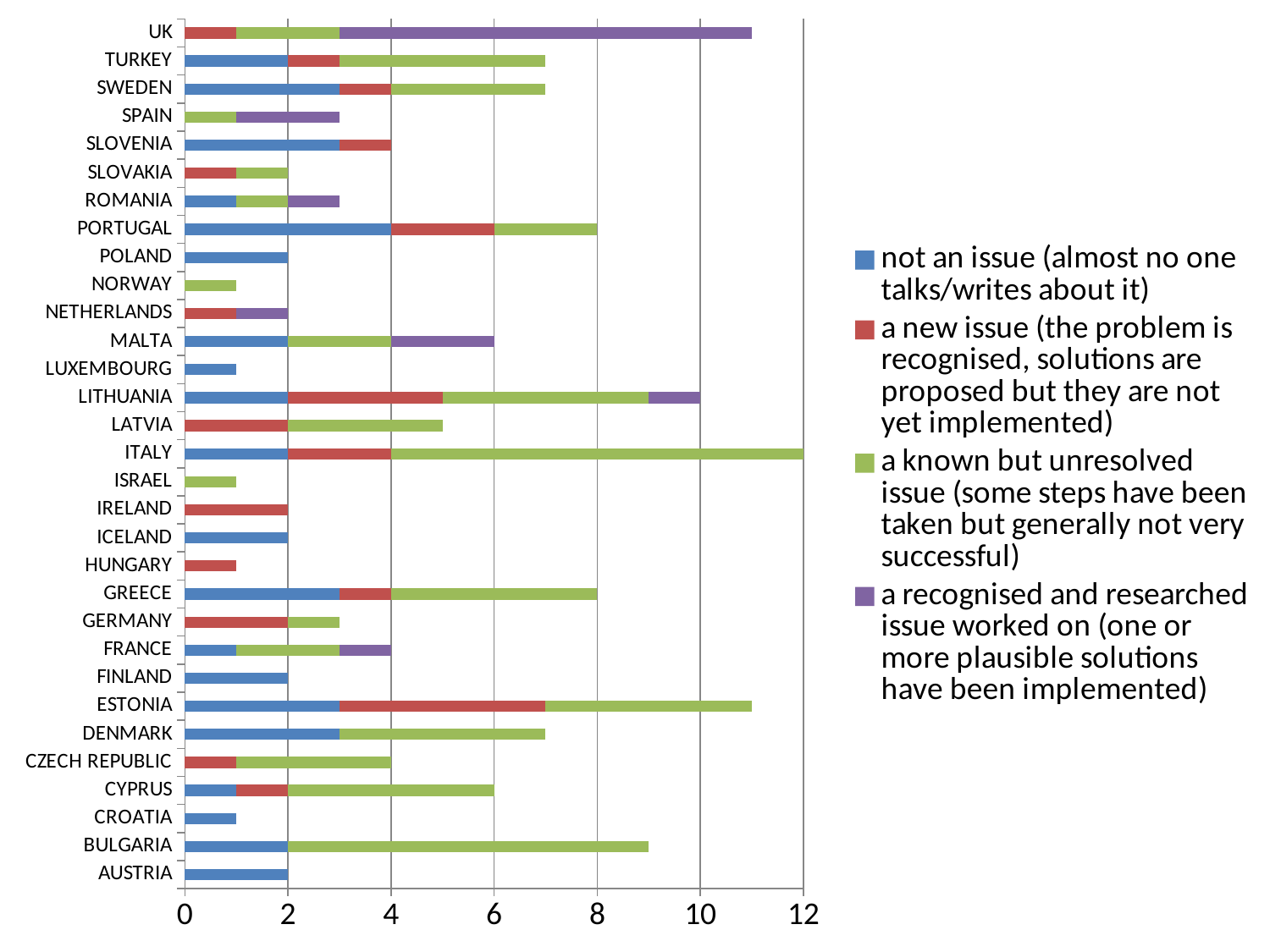

### Chart

| Category | not an issue (almost no one talks/writes about it) | a new issue (the problem is recognised, solutions are proposed but they are not yet implemented) | a known but unresolved issue (some steps have been taken but generally not very successful) | a recognised and researched issue worked on (one or more plausible solutions have been implemented) |
|---|---|---|---|---|
| AUSTRIA | 2.0 | 0.0 | 0.0 | 0.0 |
| BULGARIA | 2.0 | 0.0 | 7.0 | 0.0 |
| CROATIA | 1.0 | 0.0 | 0.0 | 0.0 |
| CYPRUS | 1.0 | 1.0 | 4.0 | 0.0 |
| CZECH REPUBLIC | 0.0 | 1.0 | 3.0 | 0.0 |
| DENMARK | 3.0 | 0.0 | 4.0 | 0.0 |
| ESTONIA | 3.0 | 4.0 | 4.0 | 0.0 |
| FINLAND | 2.0 | 0.0 | 0.0 | 0.0 |
| FRANCE | 1.0 | 0.0 | 2.0 | 1.0 |
| GERMANY | 0.0 | 2.0 | 1.0 | 0.0 |
| GREECE | 3.0 | 1.0 | 4.0 | 0.0 |
| HUNGARY | 0.0 | 1.0 | 0.0 | 0.0 |
| ICELAND | 2.0 | 0.0 | 0.0 | 0.0 |
| IRELAND | 0.0 | 2.0 | 0.0 | 0.0 |
| ISRAEL | 0.0 | 0.0 | 1.0 | 0.0 |
| ITALY | 2.0 | 2.0 | 8.0 | 0.0 |
| LATVIA | 0.0 | 2.0 | 3.0 | 0.0 |
| LITHUANIA | 2.0 | 3.0 | 4.0 | 1.0 |
| LUXEMBOURG | 1.0 | 0.0 | 0.0 | 0.0 |
| MALTA | 2.0 | 0.0 | 2.0 | 2.0 |
| NETHERLANDS | 0.0 | 1.0 | 0.0 | 1.0 |
| NORWAY | 0.0 | 0.0 | 1.0 | 0.0 |
| POLAND | 2.0 | 0.0 | 0.0 | 0.0 |
| PORTUGAL | 4.0 | 2.0 | 2.0 | 0.0 |
| ROMANIA | 1.0 | 0.0 | 1.0 | 1.0 |
| SLOVAKIA | 0.0 | 1.0 | 1.0 | 0.0 |
| SLOVENIA | 3.0 | 1.0 | 0.0 | 0.0 |
| SPAIN | 0.0 | 0.0 | 1.0 | 2.0 |
| SWEDEN | 3.0 | 1.0 | 3.0 | 0.0 |
| TURKEY | 2.0 | 1.0 | 4.0 | 0.0 |
| UK | 0.0 | 1.0 | 2.0 | 8.0 |